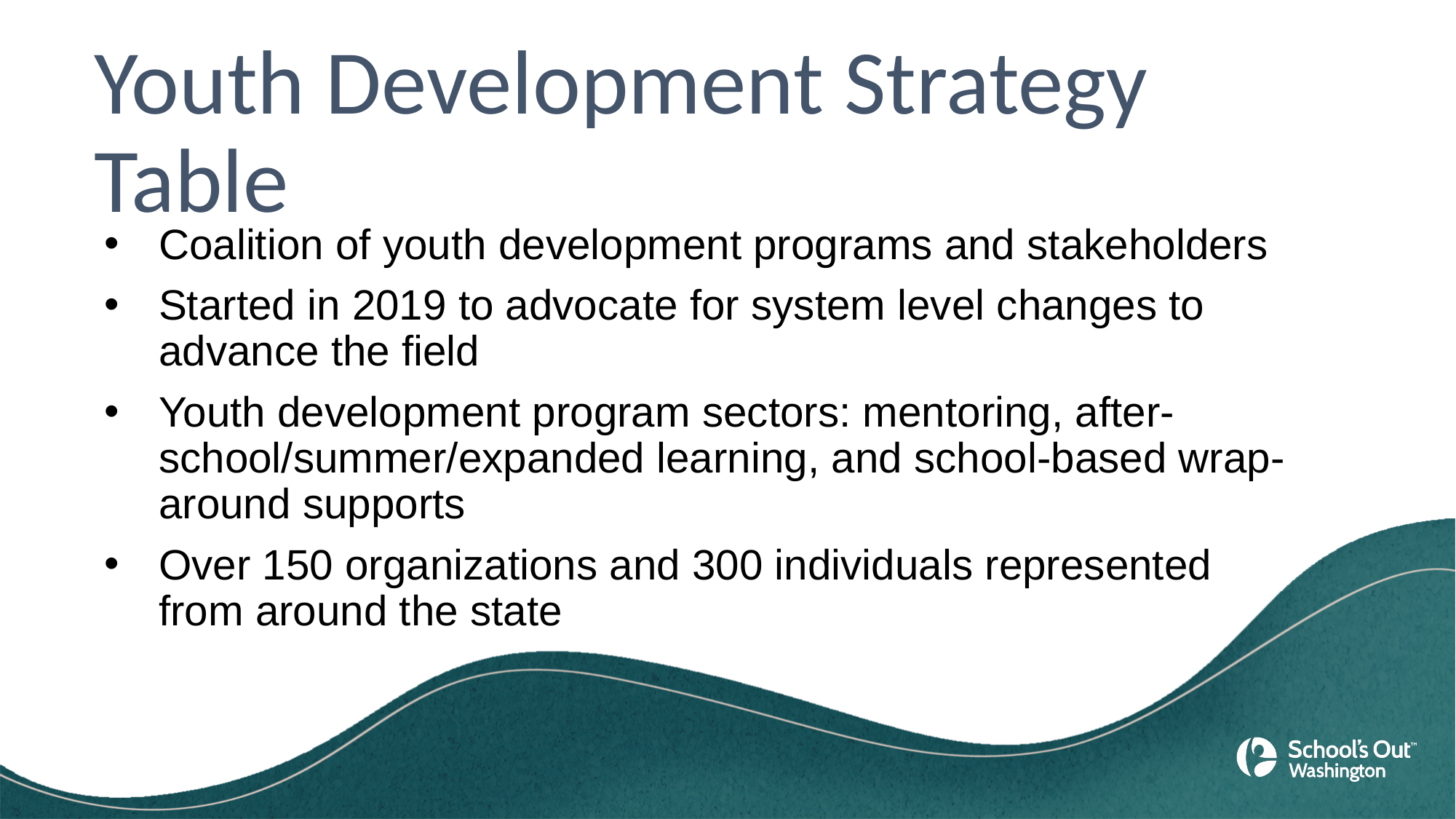

# Youth Development Strategy Table
Coalition of youth development programs and stakeholders
Started in 2019 to advocate for system level changes to advance the field
Youth development program sectors: mentoring, after-school/summer/expanded learning, and school-based wrap-around supports
Over 150 organizations and 300 individuals represented from around the state